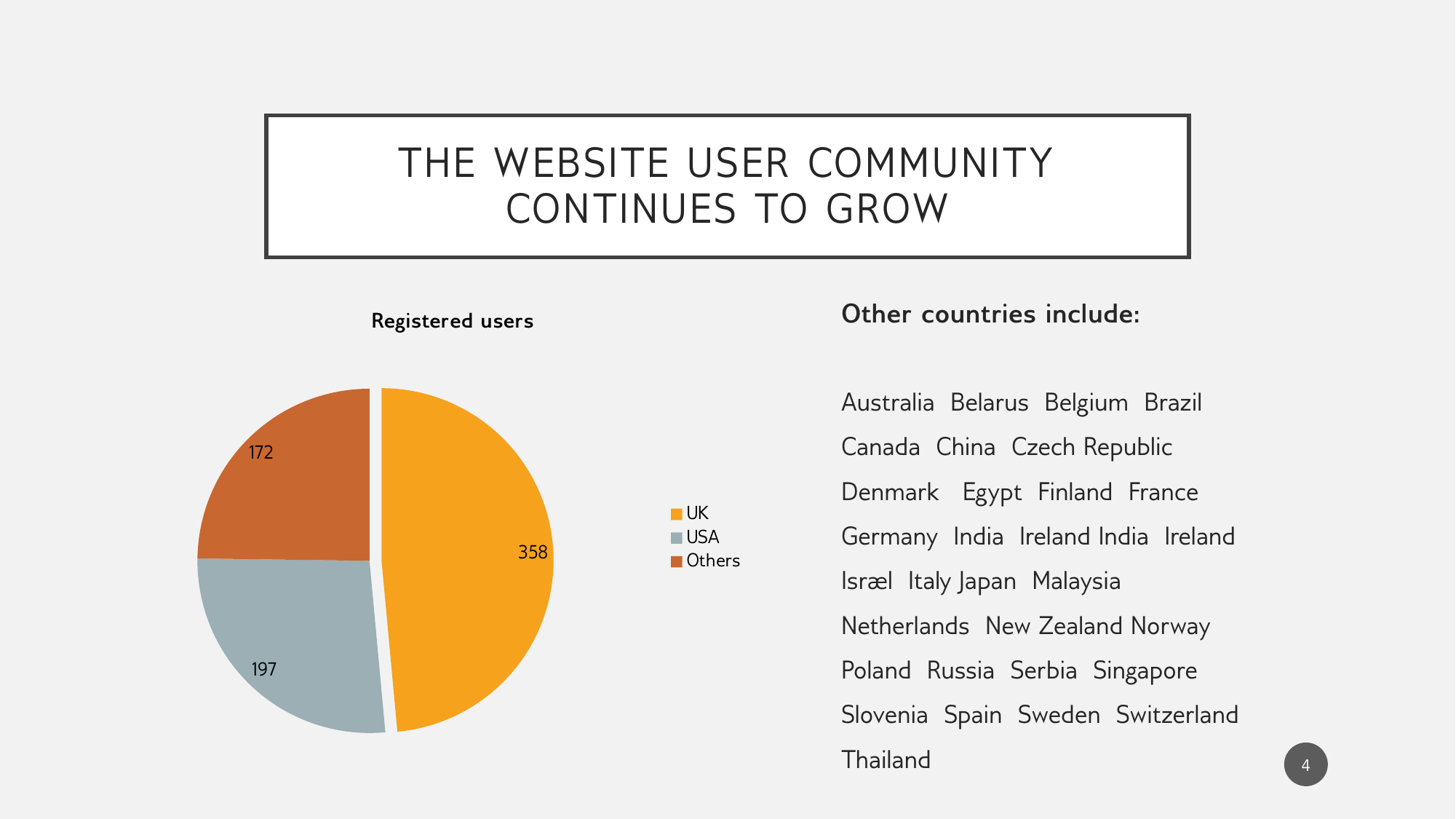

# THE WEBSITE USER COMMUNITY CONTINUES TO GROW

### Chart:

| Category | Registered users |
|---|---|
| UK | 380.0 |
| USA | 209.0 |
| Others | 194.0 |
Other countries include:

Australia  Belarus  Belgium  Brazil
Canada  China  Czech Republic
Denmark   Egypt  Finland  France
Germany  India  Ireland India  Ireland
Israel  Italy Japan  Malaysia
Netherlands  New Zealand Norway
Poland  Russia  Serbia  Singapore
Slovenia  Spain  Sweden  Switzerland
Thailand

4